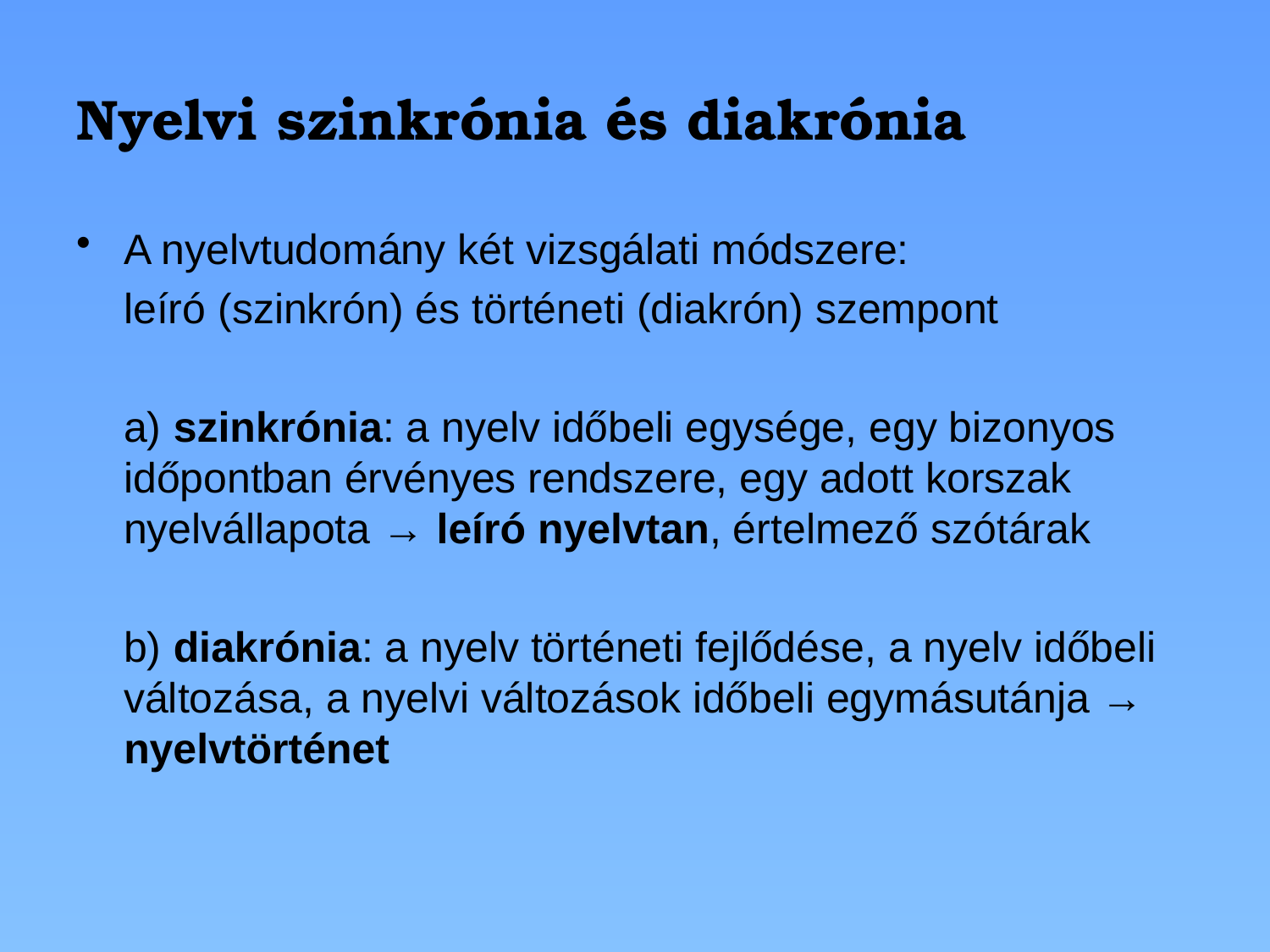

# Nyelvi szinkrónia és diakrónia
A nyelvtudomány két vizsgálati módszere:
	leíró (szinkrón) és történeti (diakrón) szempont

	a) szinkrónia: a nyelv időbeli egysége, egy bizonyos időpontban érvényes rendszere, egy adott korszak nyelvállapota → leíró nyelvtan, értelmező szótárak

	b) diakrónia: a nyelv történeti fejlődése, a nyelv időbeli változása, a nyelvi változások időbeli egymásutánja → nyelvtörténet